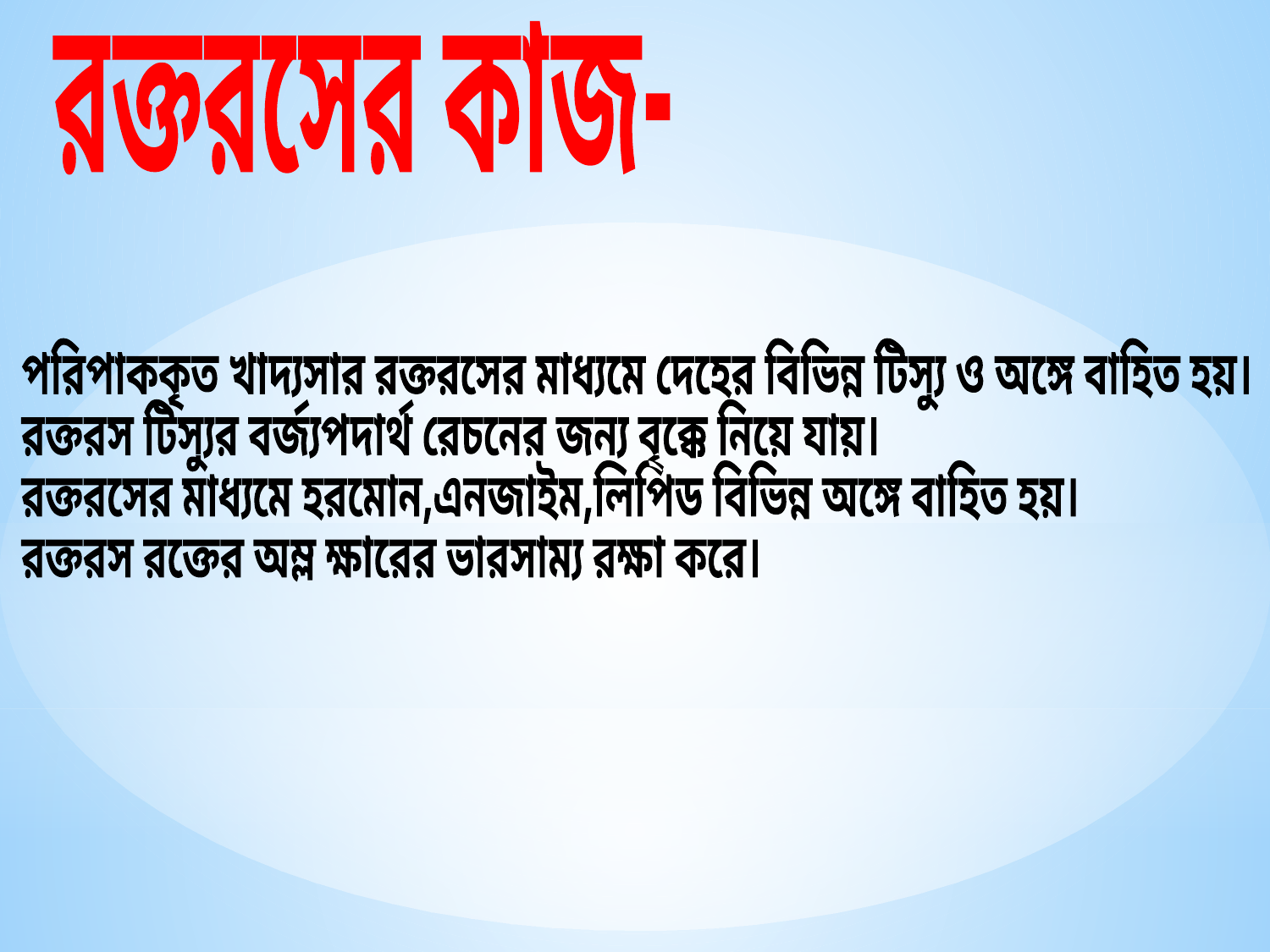

রক্তরসের কাজ-
পরিপাককৃত খাদ্যসার রক্তরসের মাধ্যমে দেহের বিভিন্ন টিস্যু ও অঙ্গে বাহিত হয়।
রক্তরস টিস্যুর বর্জ্যপদার্থ রেচনের জন্য বৃক্কে নিয়ে যায়।
রক্তরসের মাধ্যমে হরমোন,এনজাইম,লিপিড বিভিন্ন অঙ্গে বাহিত হয়।
রক্তরস রক্তের অম্ল ক্ষারের ভারসাম্য রক্ষা করে।